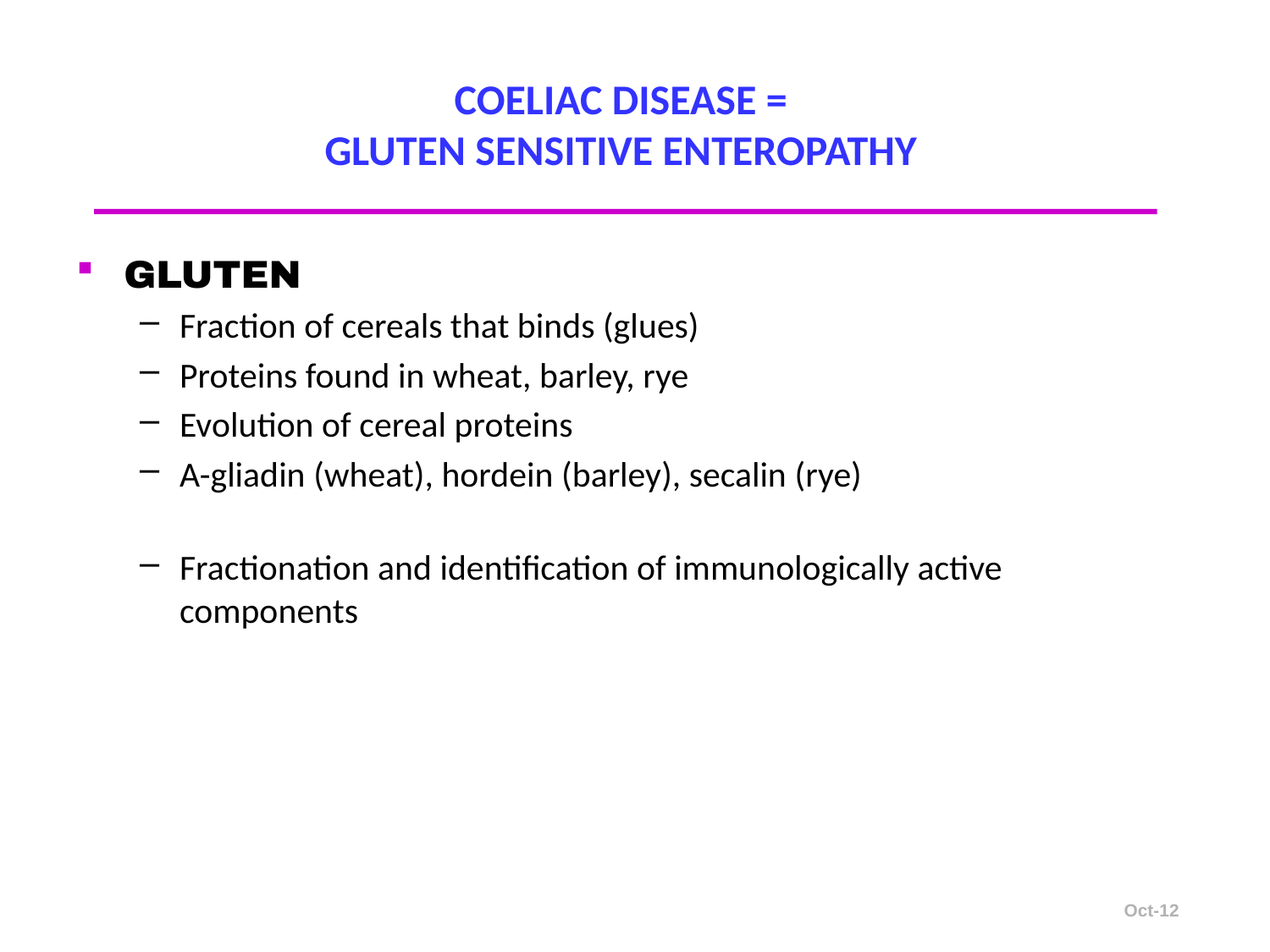

# COELIAC DISEASE = GLUTEN SENSITIVE ENTEROPATHY

GLUTEN
Fraction of cereals that binds (glues)
Proteins found in wheat, barley, rye
Evolution of cereal proteins
A-gliadin (wheat), hordein (barley), secalin (rye)

Fractionation and identification of immunologically active components

Oct-12